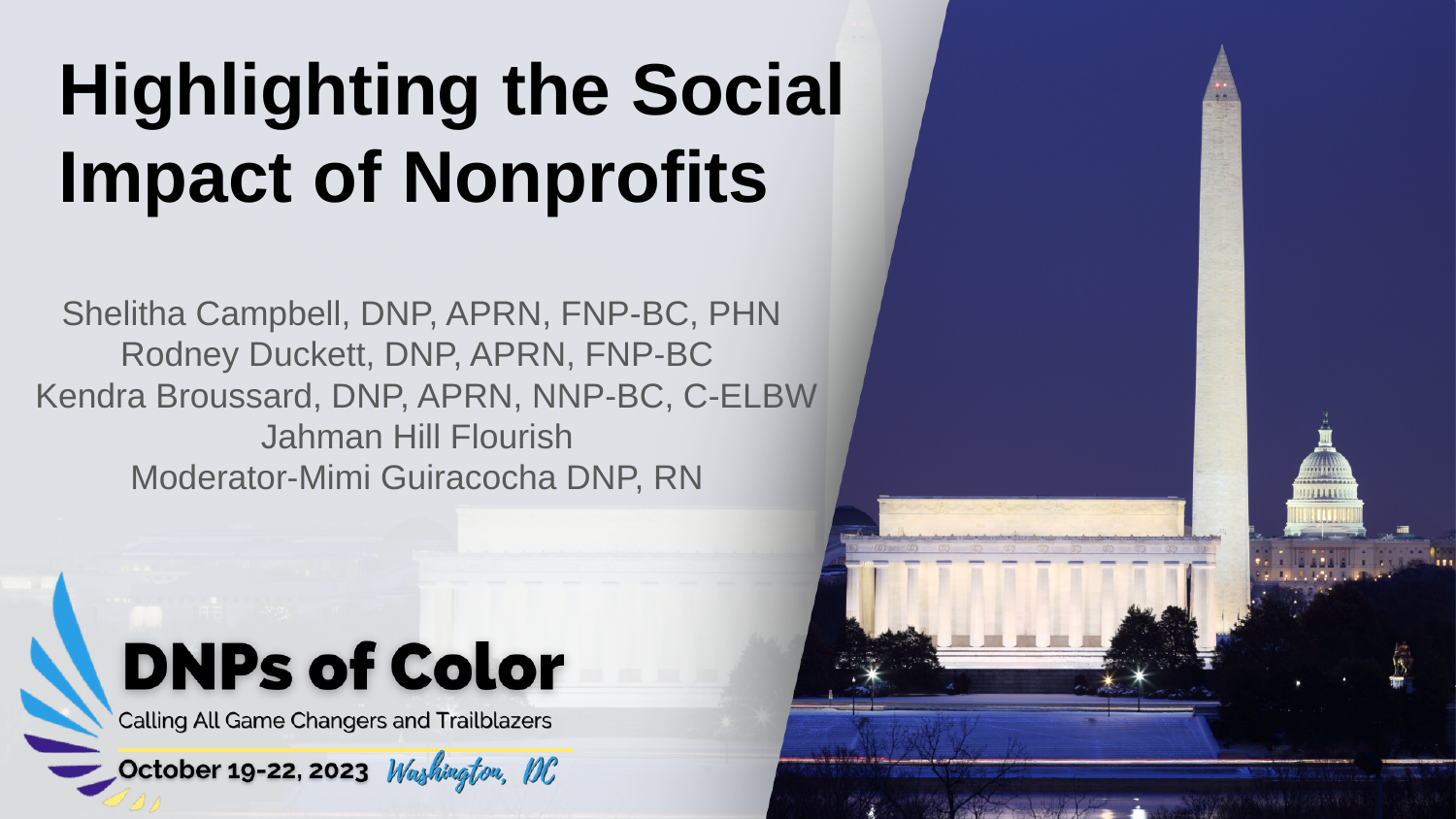

# Highlighting the Social Impact of Nonprofits
Shelitha Campbell, DNP, APRN, FNP-BC, PHN Rodney Duckett, DNP, APRN, FNP-BC
 Kendra Broussard, DNP, APRN, NNP-BC, C-ELBW
Jahman Hill Flourish
Moderator-Mimi Guiracocha DNP, RN